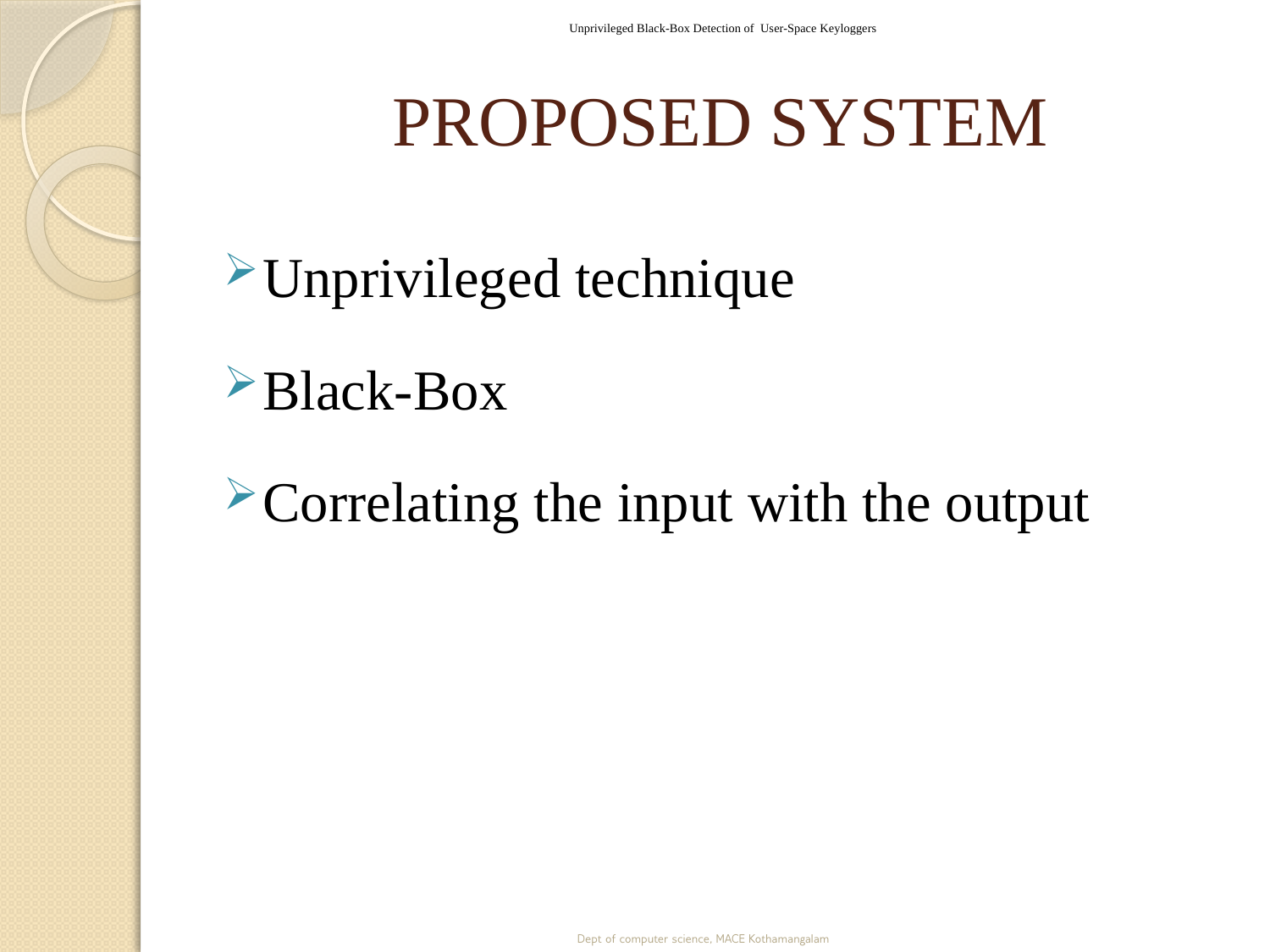

Unprivileged Black-Box Detection of  User-Space Keyloggers
# PROPOSED SYSTEM
Unprivileged technique
Black-Box
Correlating the input with the output
Dept of computer science, MACE Kothamangalam